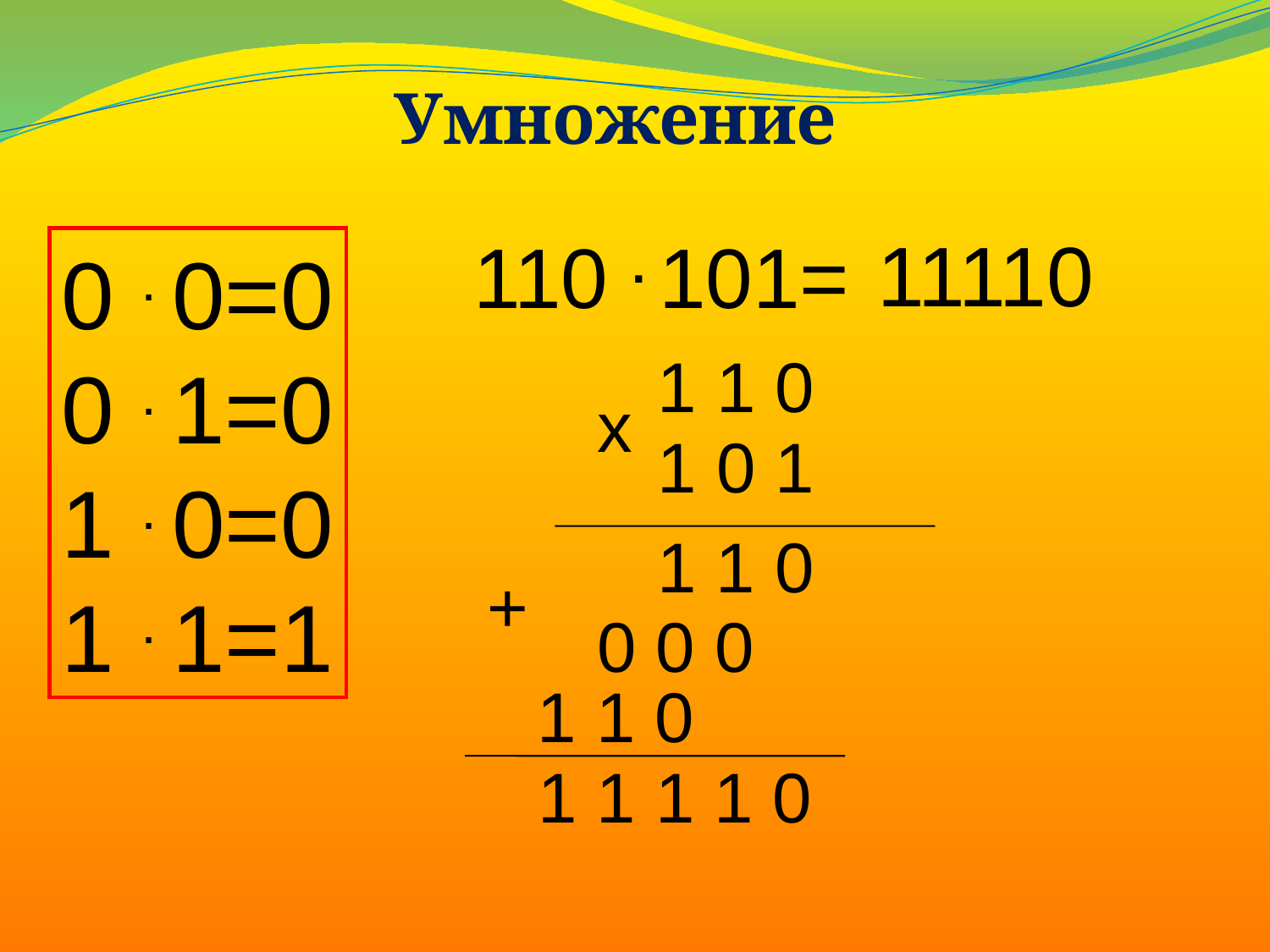

# Умножение
11110
110 . 101=
0 . 0=0
0 . 1=0
1 . 0=0
1 . 1=1
1 1 0
х
1 0 1
1 1 0

+
0 0 0
1 1 0
1 1 1 1 0